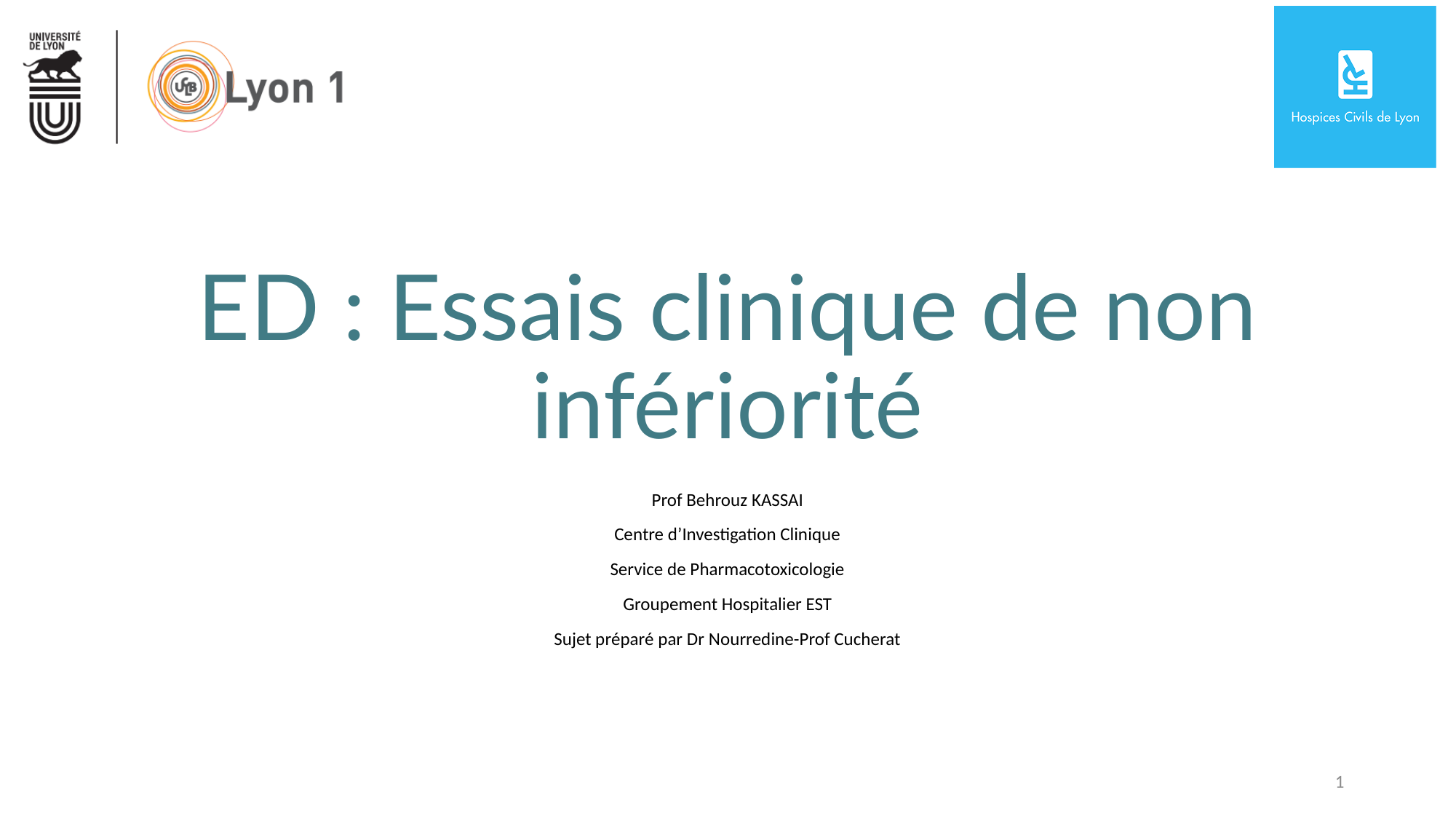

# ED : Essais clinique de non infériorité
Prof Behrouz KASSAI
Centre d’Investigation Clinique
Service de Pharmacotoxicologie
Groupement Hospitalier EST
Sujet préparé par Dr Nourredine-Prof Cucherat
1